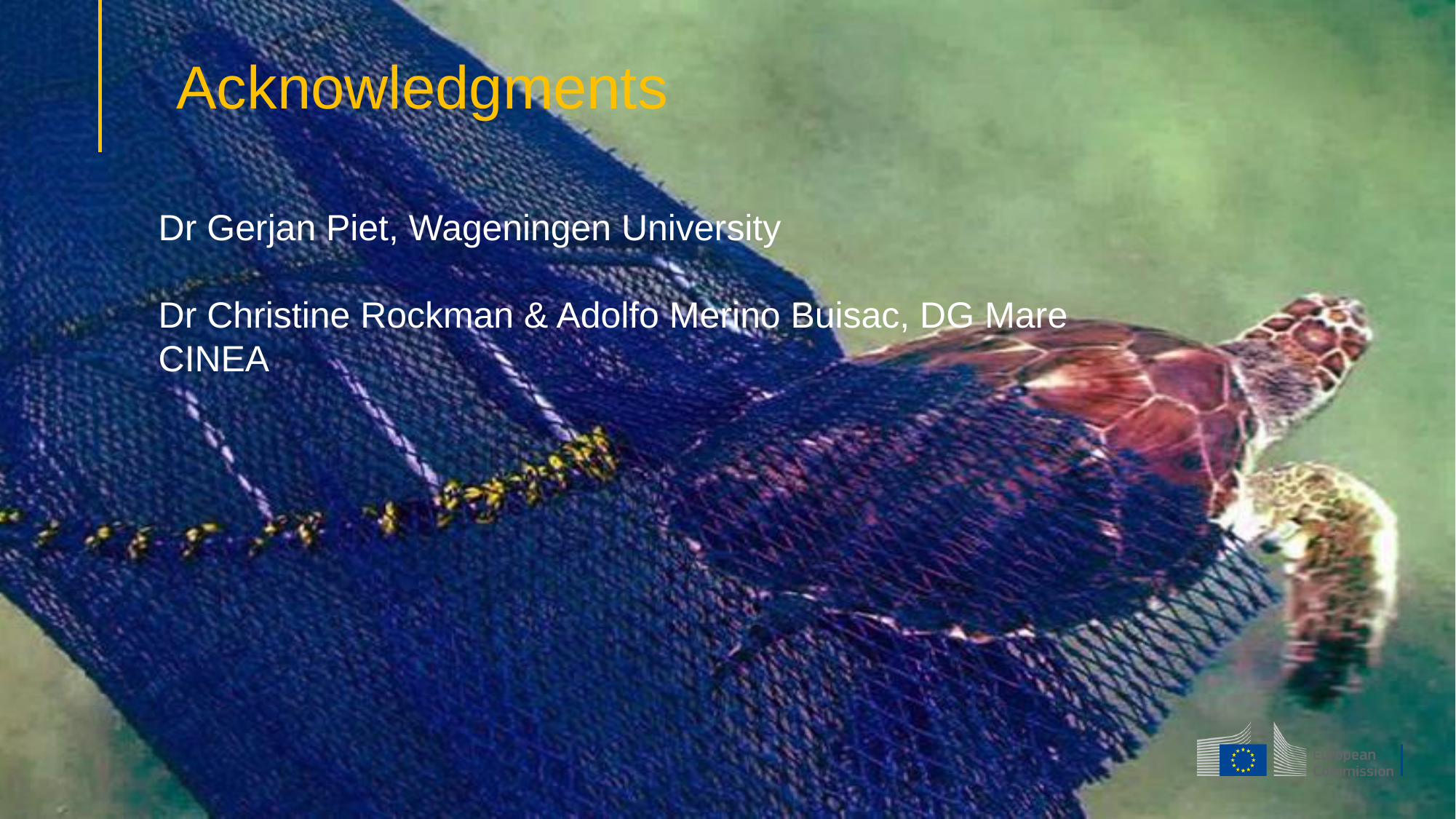

# Acknowledgments
Dr Gerjan Piet, Wageningen University
Dr Christine Rockman & Adolfo Merino Buisac, DG Mare
CINEA